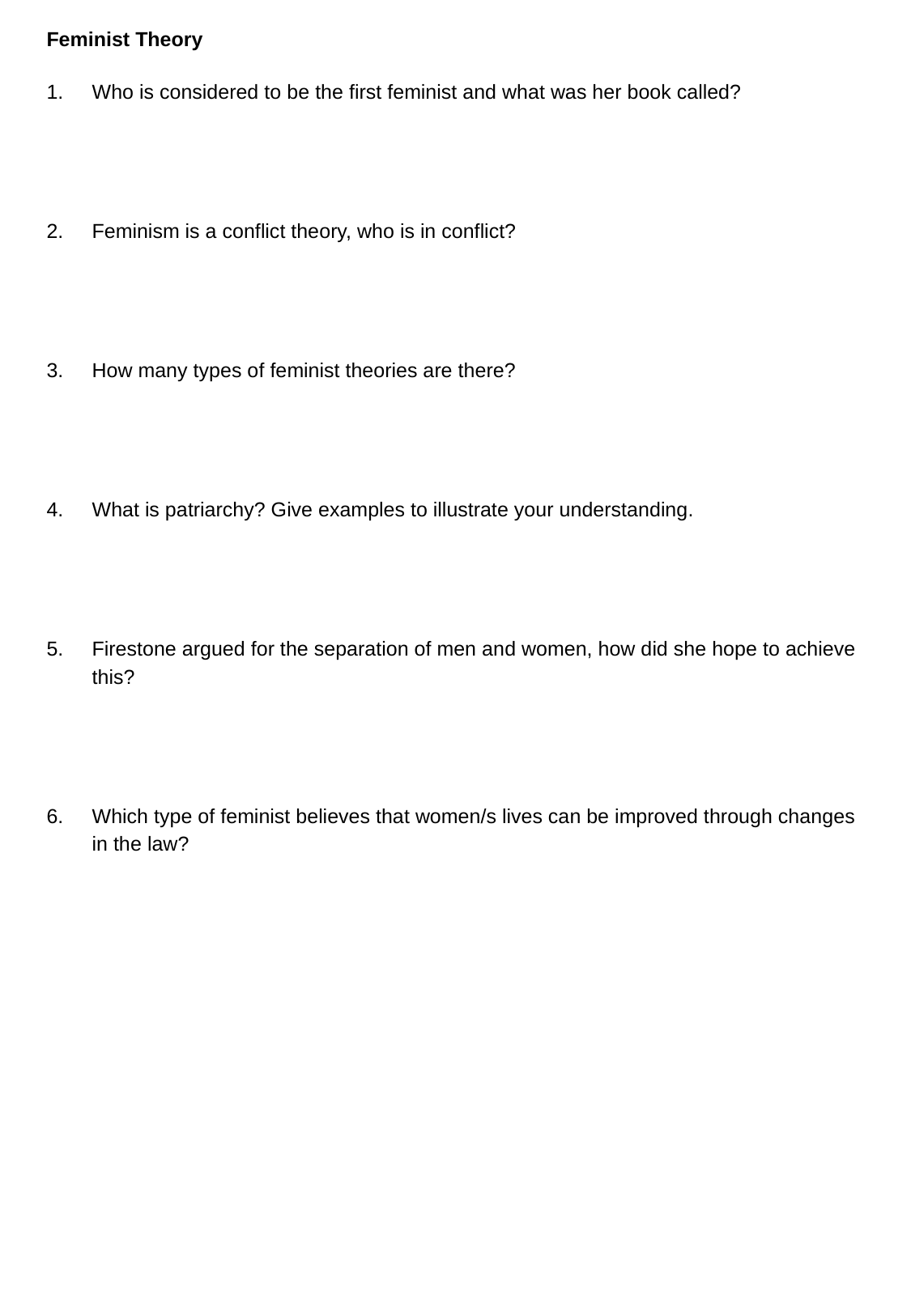

Feminist Theory
Who is considered to be the first feminist and what was her book called?

Feminism is a conflict theory, who is in conflict?
How many types of feminist theories are there?
What is patriarchy? Give examples to illustrate your understanding.
Firestone argued for the separation of men and women, how did she hope to achieve this?
Which type of feminist believes that women/s lives can be improved through changes in the law?